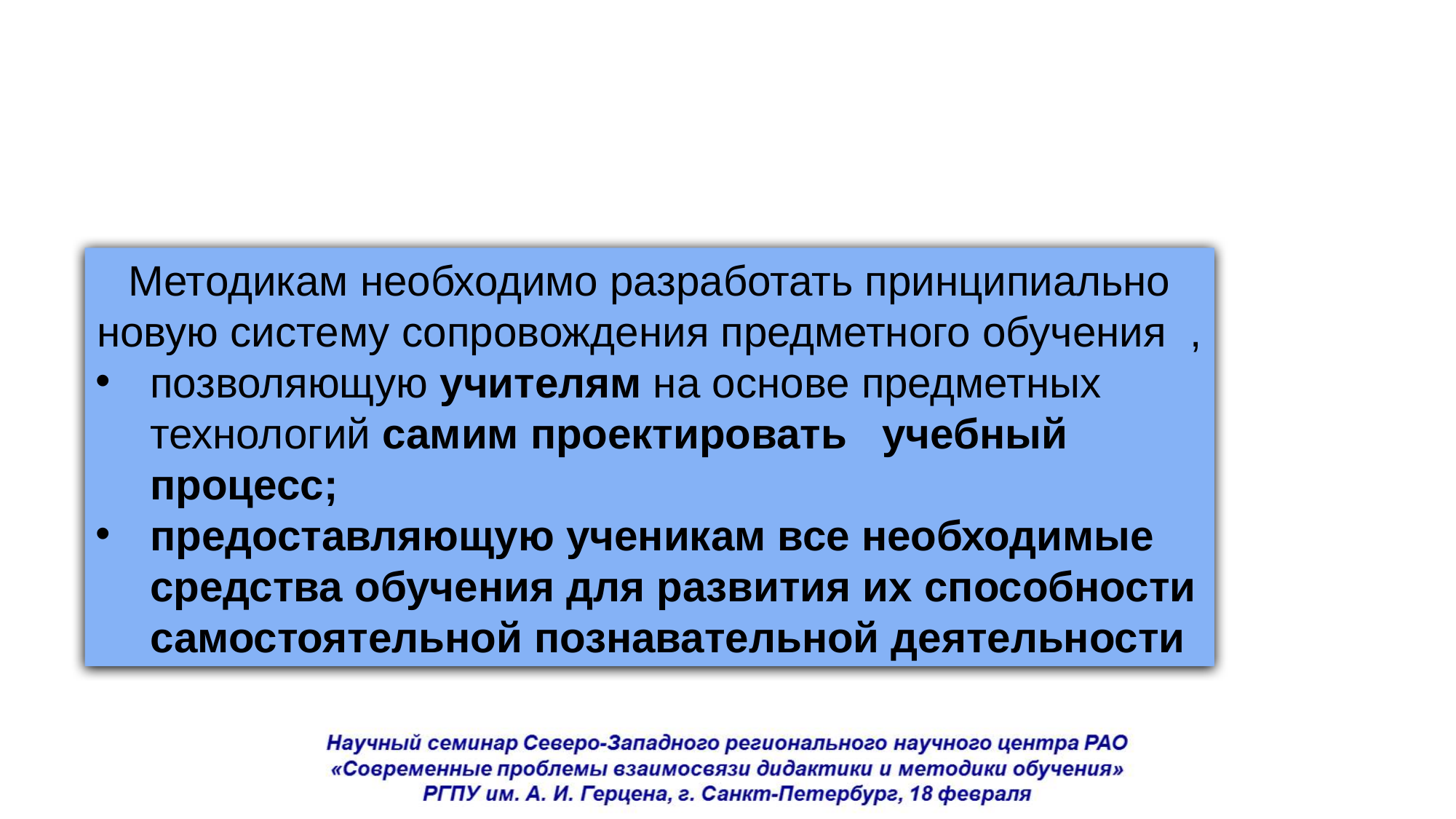

В наши дни, сохраняется неравномерность  уровня   развития  методик
Методикам необходимо разработать принципиально новую систему сопровождения предметного обучения  ,
позволяющую учителям на основе предметных технологий самим проектировать   учебный процесс;
предоставляющую ученикам все необходимые средства обучения для развития их способности самостоятельной познавательной деятельности